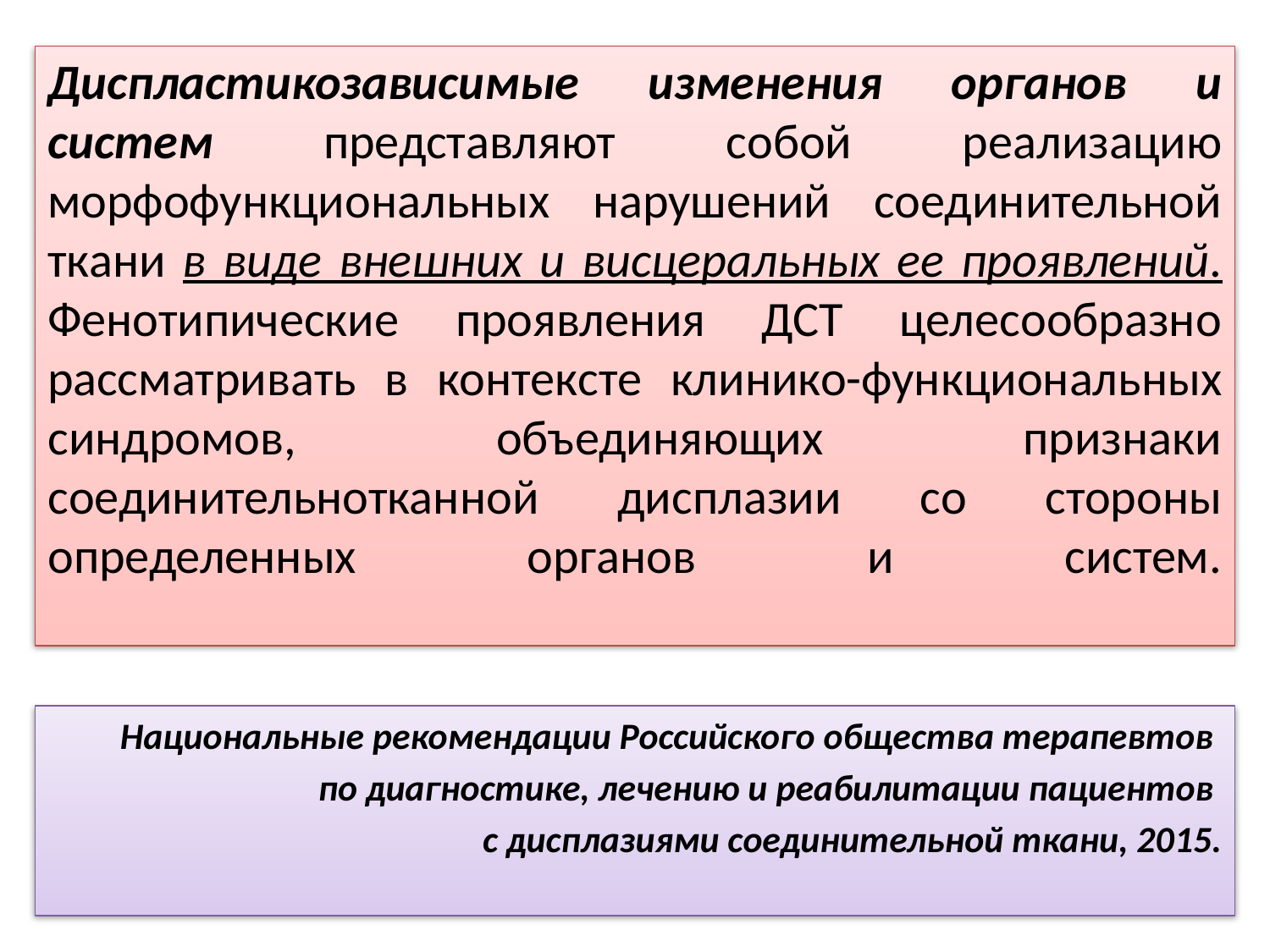

# Диспластикозависимые изменения органов и систем представляют собой реализацию морфофункциональных нарушений соединительной ткани в виде внешних и висцеральных ее проявлений. Фенотипические проявления ДСТ целесообразно рассматривать в контексте клинико-функциональных синдромов, объединяющих признаки соединительнотканной дисплазии со стороны определенных органов и систем.
Национальные рекомендации Российского общества терапевтов
по диагностике, лечению и реабилитации пациентов
с дисплазиями соединительной ткани, 2015.